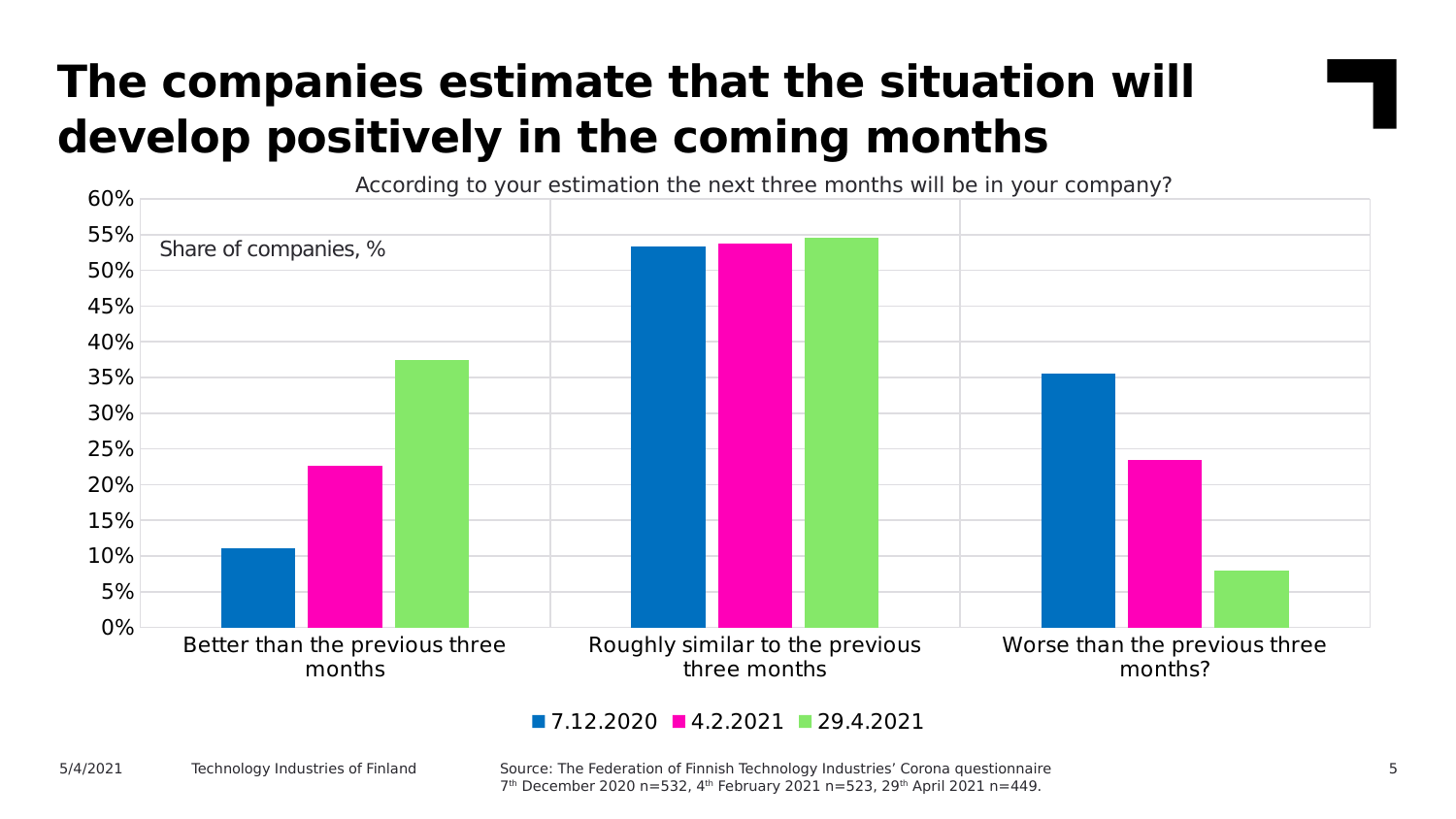

The companies estimate that the situation will develop positively in the coming months
According to your estimation the next three months will be in your company?

### Chart

| Category | 7.12.2020 | 4.2.2021 | 29.4.2021 |
|---|---|---|---|
| Better than the previous three months | 0.111 | 0.227 | 0.374 |
| Roughly similar to the previous three months | 0.533 | 0.538 | 0.546 |
| Worse than the previous three months? | 0.356 | 0.235 | 0.08 |
Share of companies, %
Source: The Federation of Finnish Technology Industries’ Corona questionnaire
7th December 2020 n=532, 4th February 2021 n=523, 29th April 2021 n=449.

5/4/2021
Technology Industries of Finland
5